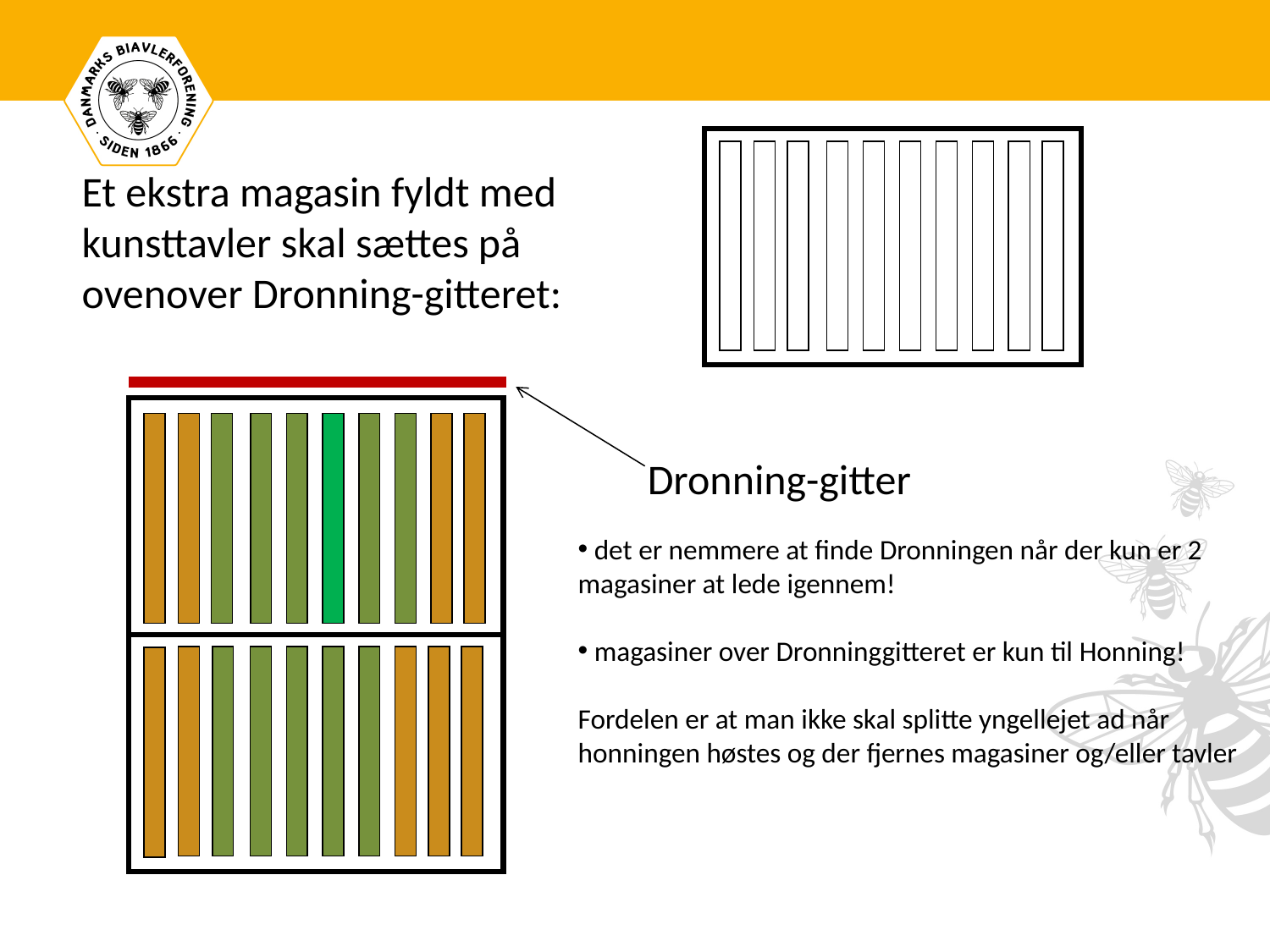

Et ekstra magasin fyldt med kunsttavler skal sættes på ovenover Dronning-gitteret:

Dronning-gitter
 det er nemmere at finde Dronningen når der kun er 2 magasiner at lede igennem!

 magasiner over Dronninggitteret er kun til Honning!

Fordelen er at man ikke skal splitte yngellejet ad når honningen høstes og der fjernes magasiner og/eller tavler